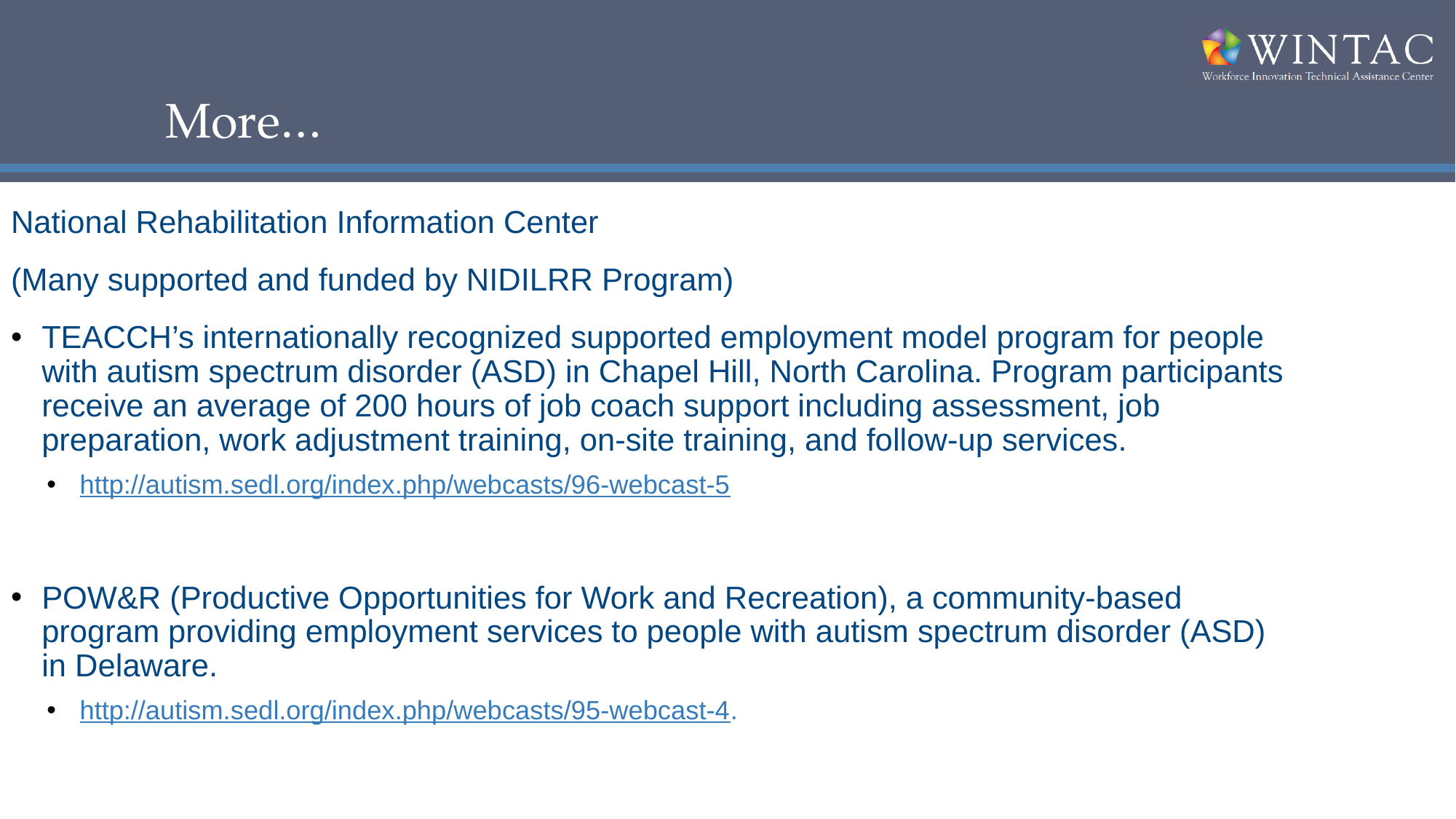

# More…
National Rehabilitation Information Center
(Many supported and funded by NIDILRR Program)
TEACCH’s internationally recognized supported employment model program for people with autism spectrum disorder (ASD) in Chapel Hill, North Carolina. Program participants receive an average of 200 hours of job coach support including assessment, job preparation, work adjustment training, on-site training, and follow-up services.
 http://autism.sedl.org/index.php/webcasts/96-webcast-5

POW&R (Productive Opportunities for Work and Recreation), a community-based program providing employment services to people with autism spectrum disorder (ASD) in Delaware.
 http://autism.sedl.org/index.php/webcasts/95-webcast-4.